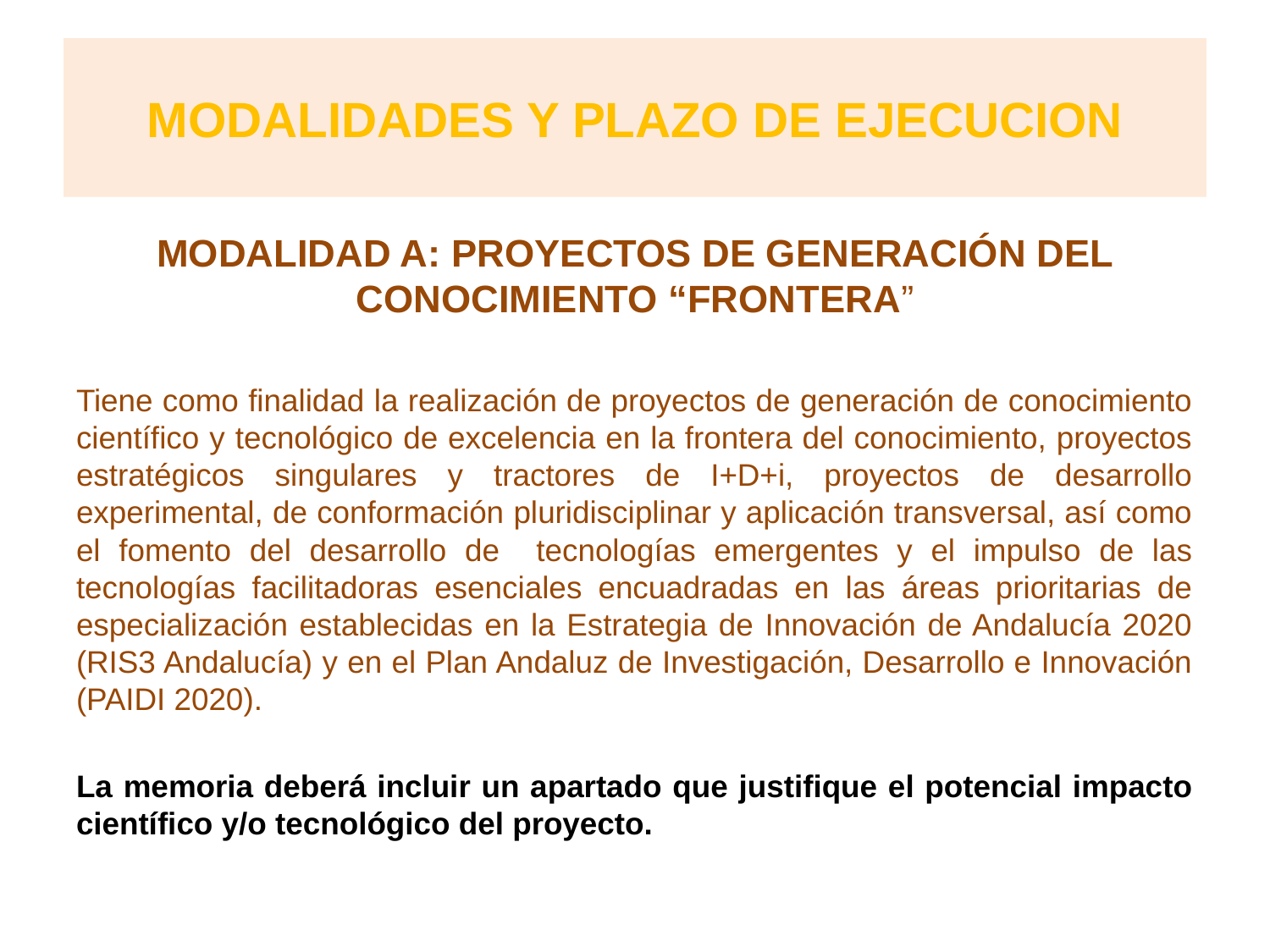

# MODALIDADES Y PLAZO DE EJECUCION
MODALIDAD A: PROYECTOS DE GENERACIÓN DEL CONOCIMIENTO “FRONTERA”

Tiene como finalidad la realización de proyectos de generación de conocimiento científico y tecnológico de excelencia en la frontera del conocimiento, proyectos estratégicos singulares y tractores de I+D+i, proyectos de desarrollo experimental, de conformación pluridisciplinar y aplicación transversal, así como el fomento del desarrollo de  tecnologías emergentes y el impulso de las tecnologías facilitadoras esenciales encuadradas en las áreas prioritarias de especialización establecidas en la Estrategia de Innovación de Andalucía 2020 (RIS3 Andalucía) y en el Plan Andaluz de Investigación, Desarrollo e Innovación (PAIDI 2020).

La memoria deberá incluir un apartado que justifique el potencial impacto científico y/o tecnológico del proyecto.